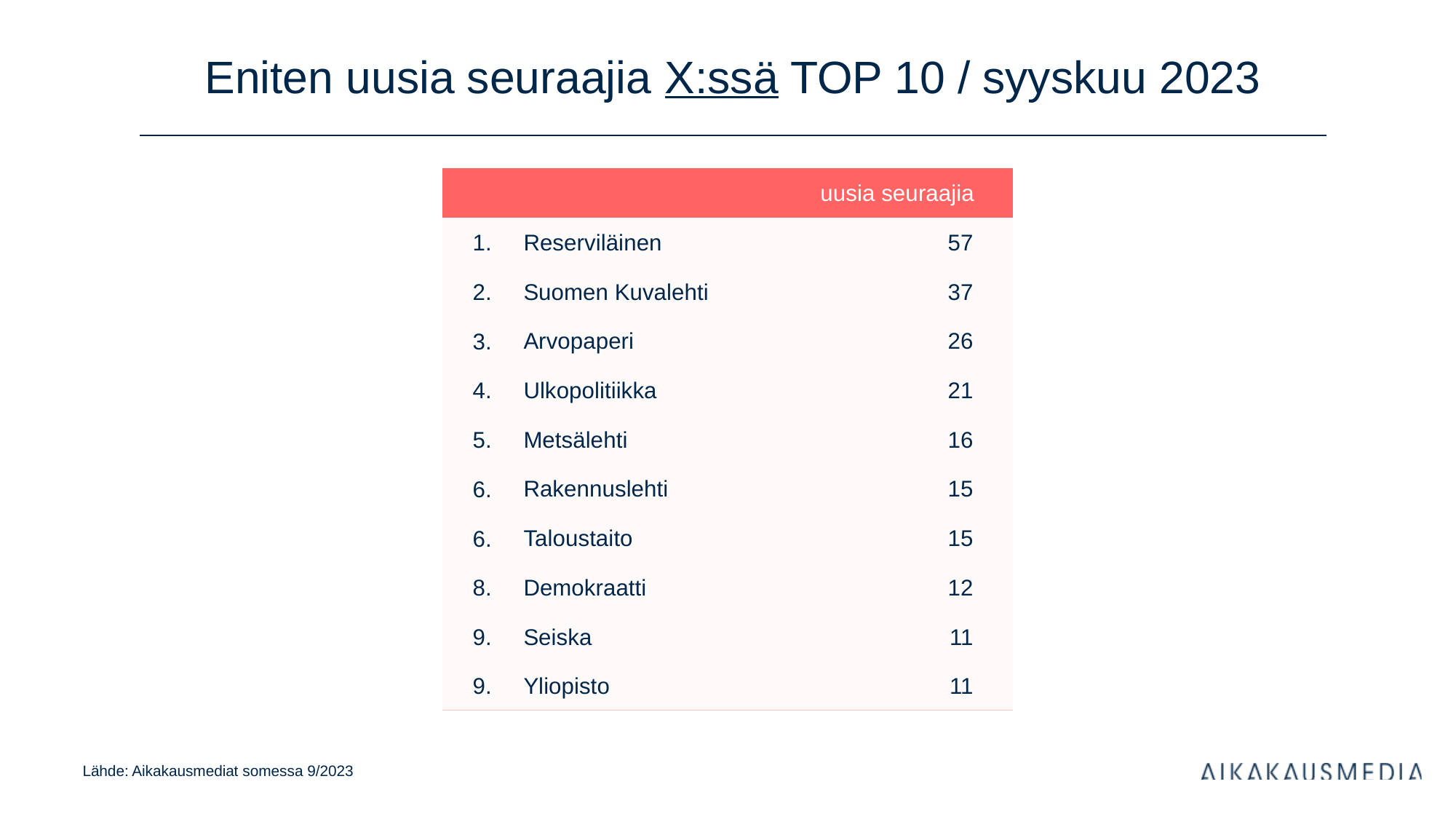

# Eniten uusia seuraajia X:ssä TOP 10 / syyskuu 2023
| uusia seuraajia |  | kanavan tilaajia |  |
| --- | --- | --- | --- |
| 1. | Reserviläinen | 57 |  |
| 2. | Suomen Kuvalehti | 37 |  |
| 3. | Arvopaperi | 26 |  |
| 4. | Ulkopolitiikka | 21 |  |
| 5. | Metsälehti | 16 |  |
| 6. | Rakennuslehti | 15 |  |
| 6. | Taloustaito | 15 |  |
| 8. | Demokraatti | 12 |  |
| 9. | Seiska | 11 |  |
| 9. | Yliopisto | 11 |  |